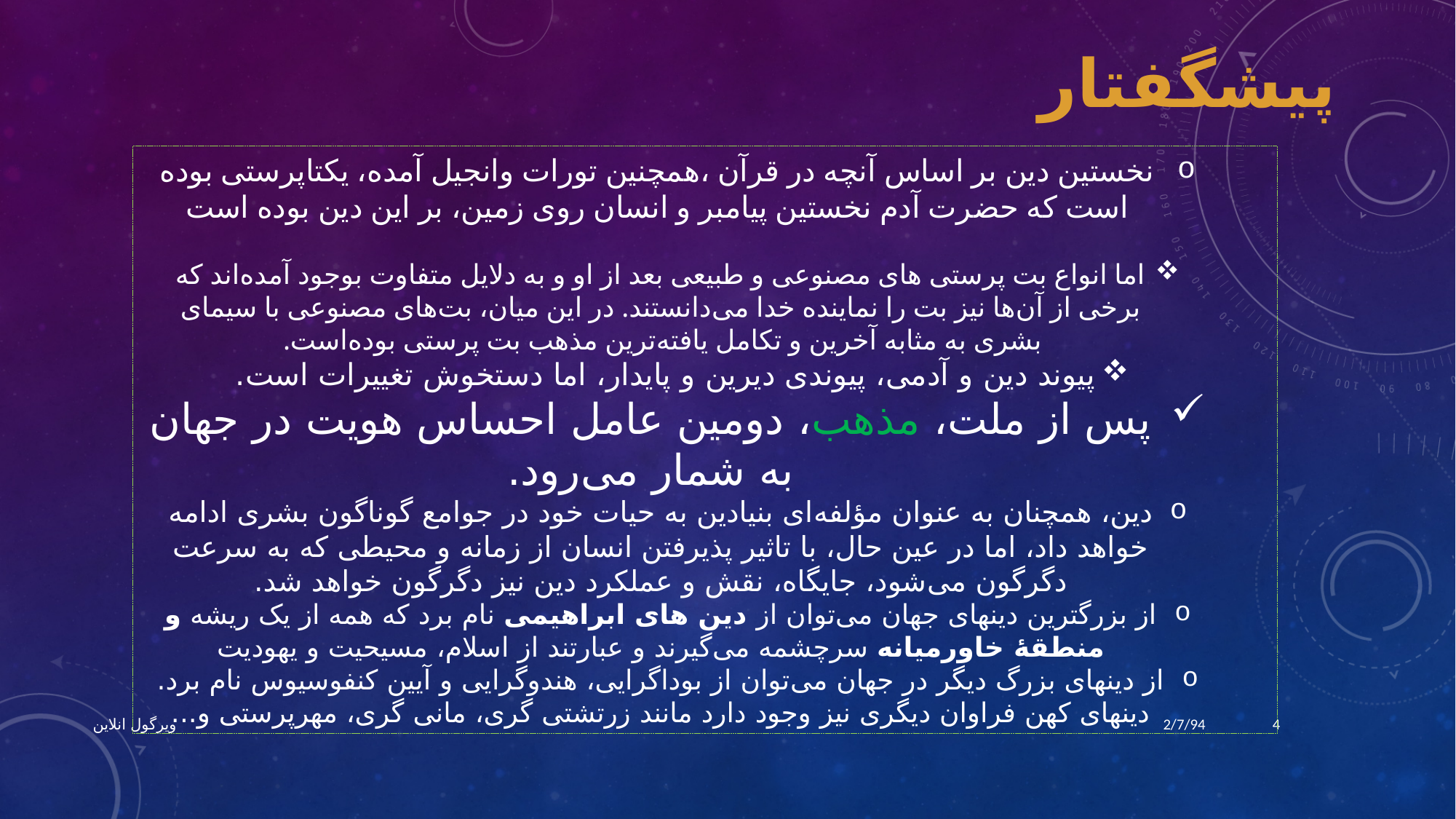

پیشگفتار
نخستین دین بر اساس آنچه در قرآن ،همچنین تورات وانجیل آمده، یکتاپرستی بوده است که حضرت آدم نخستین پیامبر و انسان روی زمین، بر این دین بوده است

اما انواع بت پرستی های مصنوعی و طبیعی بعد از او و به دلایل متفاوت بوجود آمده‌اند که برخی از آن‌ها نیز بت را نماینده خدا می‌دانستند. در این میان، بت‌های مصنوعی با سیمای بشری به مثابه آخرین و تکامل یافته‌ترین مذهب بت پرستی بوده‌است.
پیوند دین و آدمی، پیوندی دیرین و پایدار، اما دستخوش تغییرات است.
پس از ملت، مذهب، دومین عامل احساس هویت در جهان به شمار می‌رود.
دین، همچنان به عنوان مؤلفه‌ای بنیادین به حیات خود در جوامع گوناگون بشری ادامه خواهد داد، اما در عین حال، با تاثیر پذیرفتن انسان از زمانه و محیطی که به سرعت دگرگون می‌شود، جایگاه، نقش و عملکرد دین نیز دگرگون خواهد شد.
از بزرگترین دینهای جهان می‌توان از دین های ابراهیمی نام برد که همه از یک ریشه و منطقهٔ خاورمیانه سرچشمه می‌گیرند و عبارتند از اسلام، مسیحیت و یهودیت
از دینهای بزرگ دیگر در جهان می‌توان از بوداگرایی، هندوگرایی و آیین کنفوسیوس نام برد. دینهای کهن فراوان دیگری نیز وجود دارد مانند زرتشتی گری، مانی گری، مهرپرستی و...
ویرگول انلاین
2/7/94
4